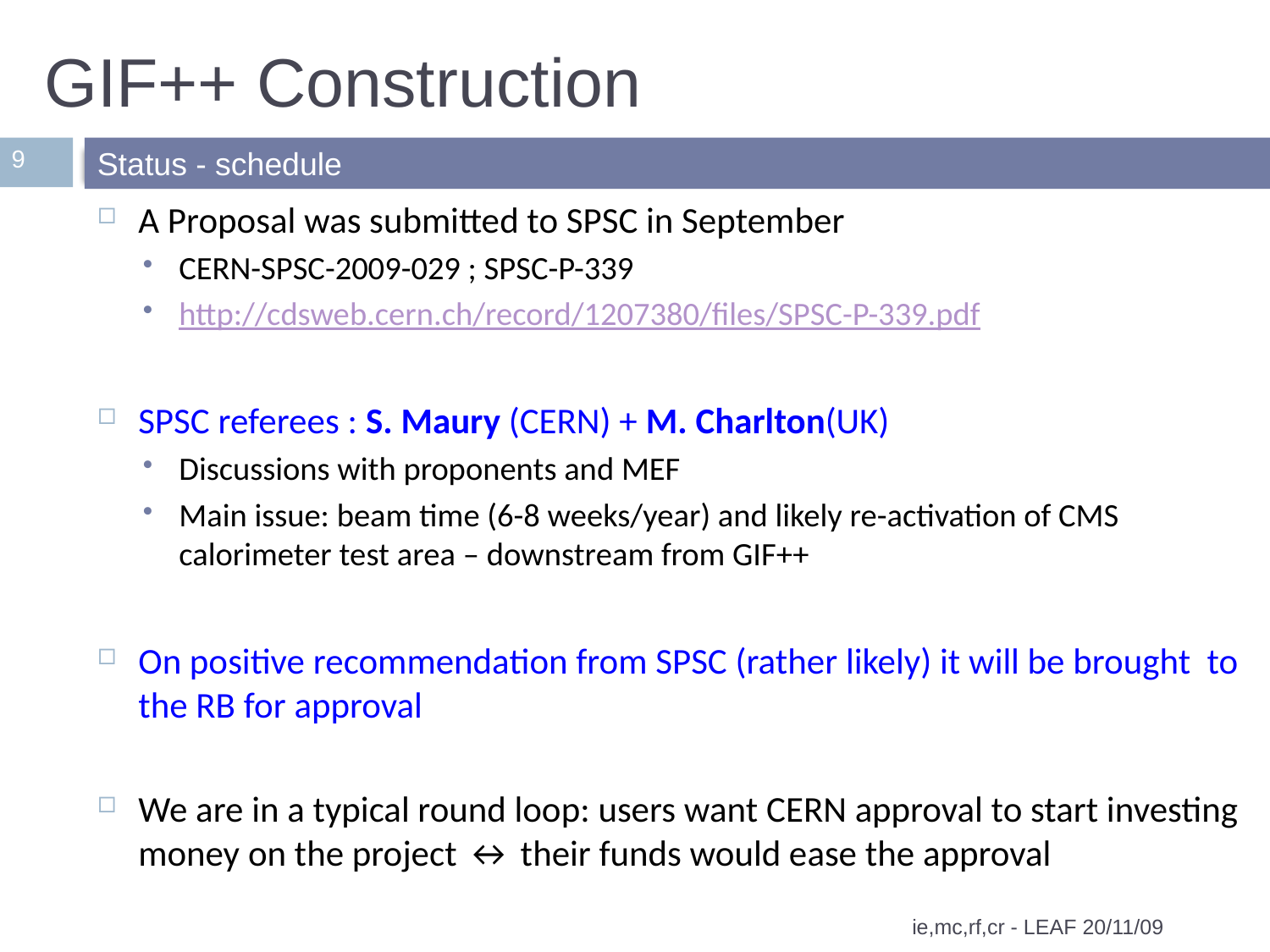

# GIF++ Construction
9
Status - schedule
A Proposal was submitted to SPSC in September
CERN-SPSC-2009-029 ; SPSC-P-339
http://cdsweb.cern.ch/record/1207380/files/SPSC-P-339.pdf

SPSC referees : S. Maury (CERN) + M. Charlton(UK)
Discussions with proponents and MEF
Main issue: beam time (6-8 weeks/year) and likely re-activation of CMS calorimeter test area – downstream from GIF++

On positive recommendation from SPSC (rather likely) it will be brought  to the RB for approval

We are in a typical round loop: users want CERN approval to start investing money on the project ↔ their funds would ease the approval
ie,mc,rf,cr - LEAF 20/11/09